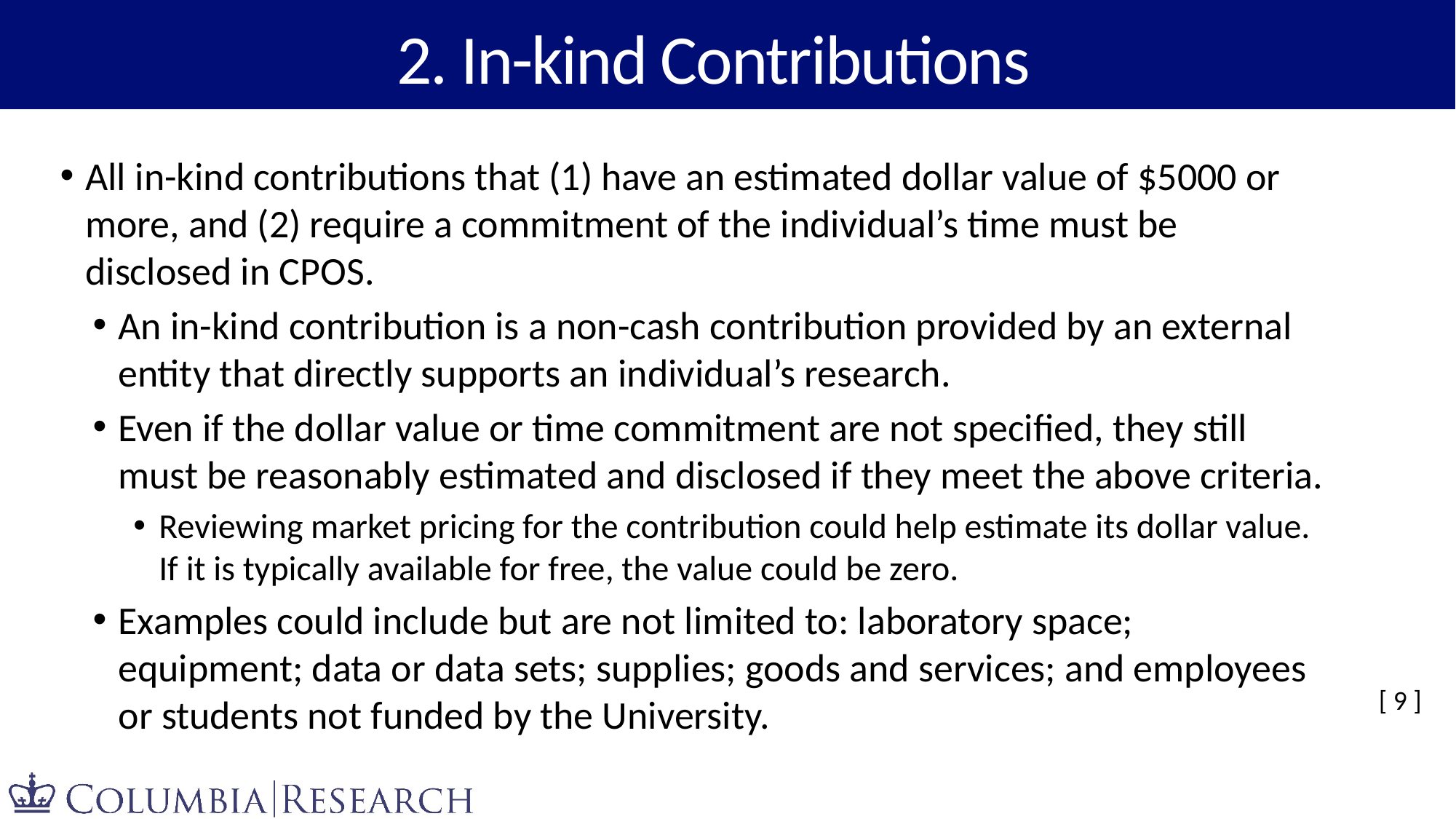

# 2. In-kind Contributions
All in-kind contributions that (1) have an estimated dollar value of $5000 or more, and (2) require a commitment of the individual’s time must be disclosed in CPOS.
An in-kind contribution is a non-cash contribution provided by an external entity that directly supports an individual’s research.
Even if the dollar value or time commitment are not specified, they still must be reasonably estimated and disclosed if they meet the above criteria.
Reviewing market pricing for the contribution could help estimate its dollar value. If it is typically available for free, the value could be zero.
Examples could include but are not limited to: laboratory space; equipment; data or data sets; supplies; goods and services; and employees or students not funded by the University.
[ 9 ]